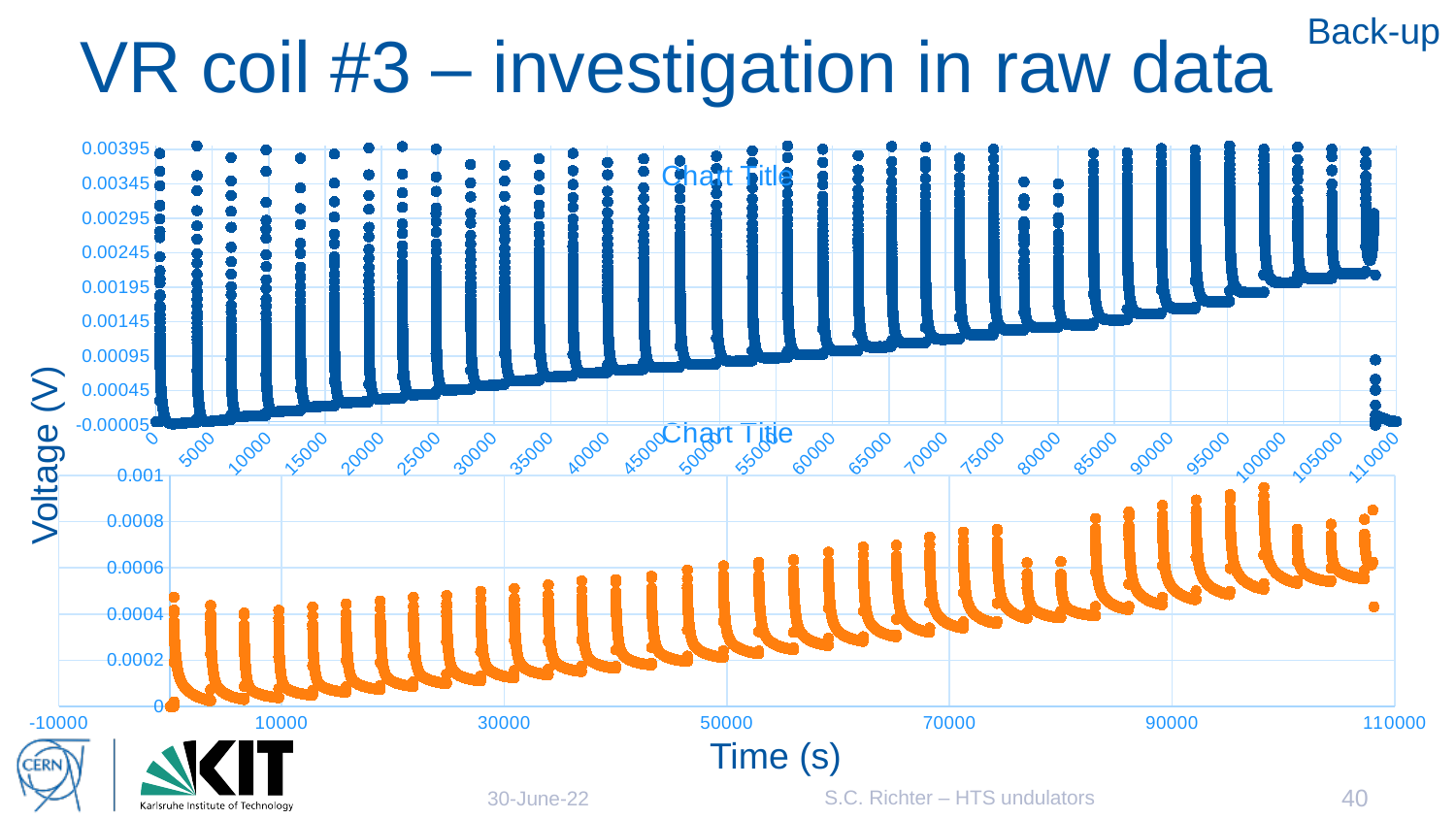

# VR coil #3 – investigation in raw data
Back-up

### Chart:

| Category |  |
|---|---|

### Chart:

| Category |  |
|---|---|
Voltage (V)
Time (s)
S.C. Richter – HTS undulators
40
30-June-22